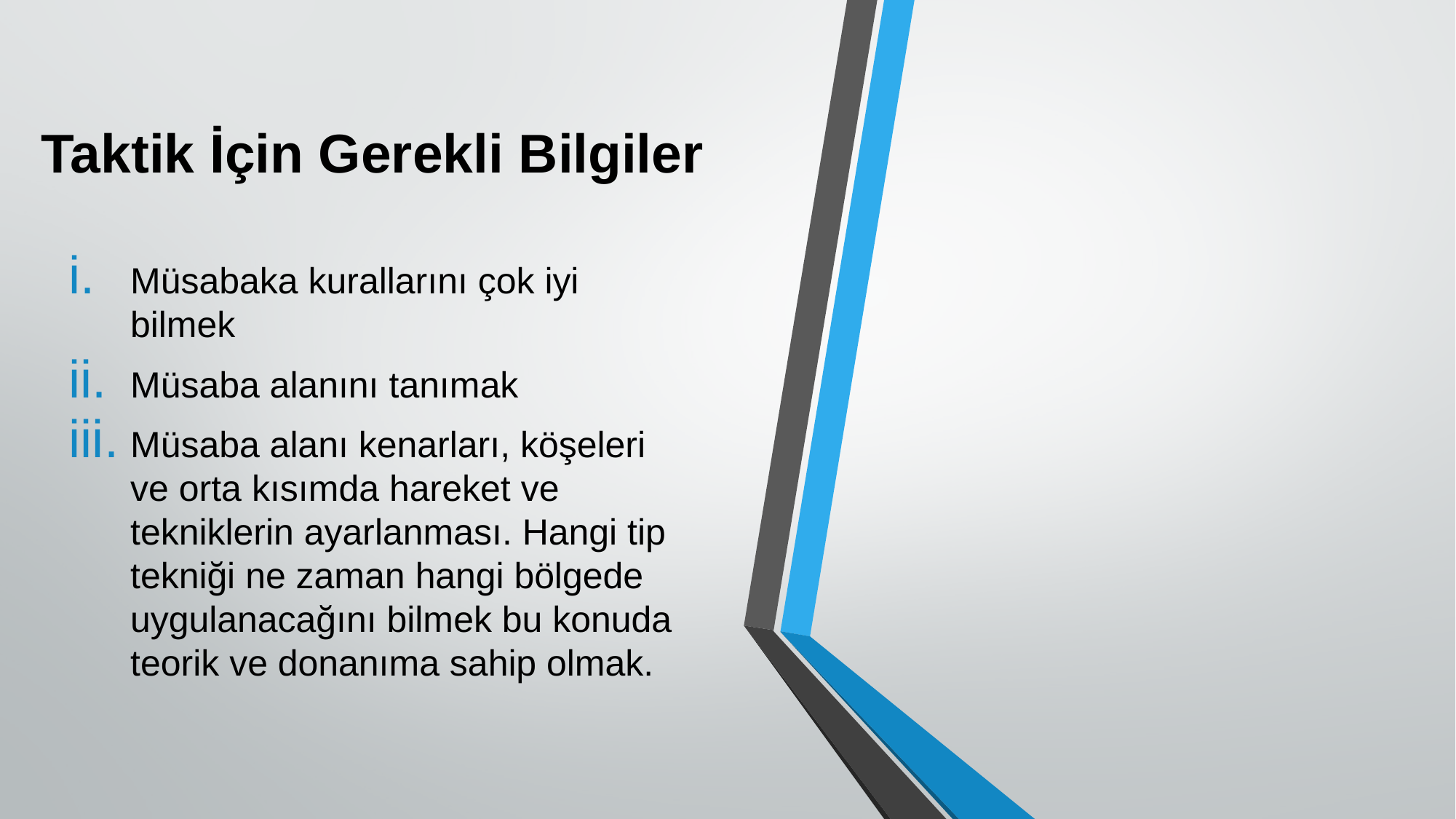

# Taktik İçin Gerekli Bilgiler
Müsabaka kurallarını çok iyi bilmek
Müsaba alanını tanımak
Müsaba alanı kenarları, köşeleri ve orta kısımda hareket ve tekniklerin ayarlanması. Hangi tip tekniği ne zaman hangi bölgede uygulanacağını bilmek bu konuda teorik ve donanıma sahip olmak.